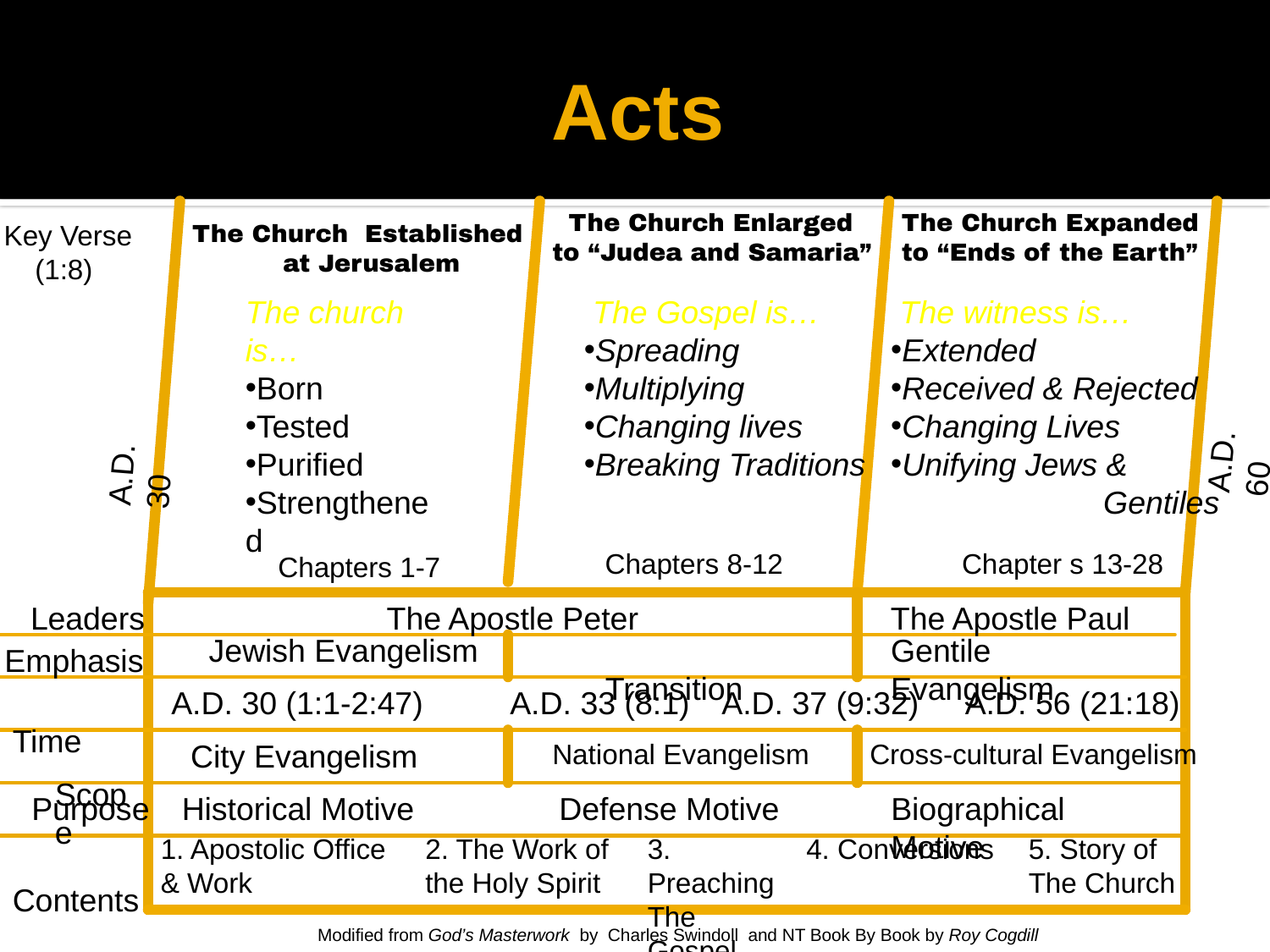

# Acts

  The Church Enlarged
to “Judea and Samaria”
The Church Expanded
to “Ends of the Earth”
Key Verse
    (1:8)
The Church  Established
           at Jerusalem

The church is…
Born
Tested
Purified
Strengthened
 The Gospel is…
Spreading
Multiplying
Changing lives
Breaking Traditions
 The witness is…
Extended
Received & Rejected
Changing Lives
Unifying Jews &
                        Gentiles

A.D.  30
A.D. 60

            Chapters 1-7
Chapters 8-12
     Chapter s 13-28

   Leaders
    The Apostle Peter
The Apostle Paul

Jewish Evangelism
  Transition
Gentile Evangelism
Emphasis

        Time
A.D. 30 (1:1-2:47)
A.D. 33 (8:1)
A.D. 37 (9:32)
A.D. 56 (21:18)

 Scope
City Evangelism
National Evangelism
Cross-cultural Evangelism

   Purpose
Historical Motive
   Defense Motive
Biographical Motive

1. Apostolic Office
& Work
2. The Work of
the Holy Spirit
3. Preaching
The Gospel
4. Conversions
5. Story of
The Church
 Contents
     Historical

                Modified from God’s Masterwork  by  Charles Swindoll  and NT Book By Book by Roy Cogdill